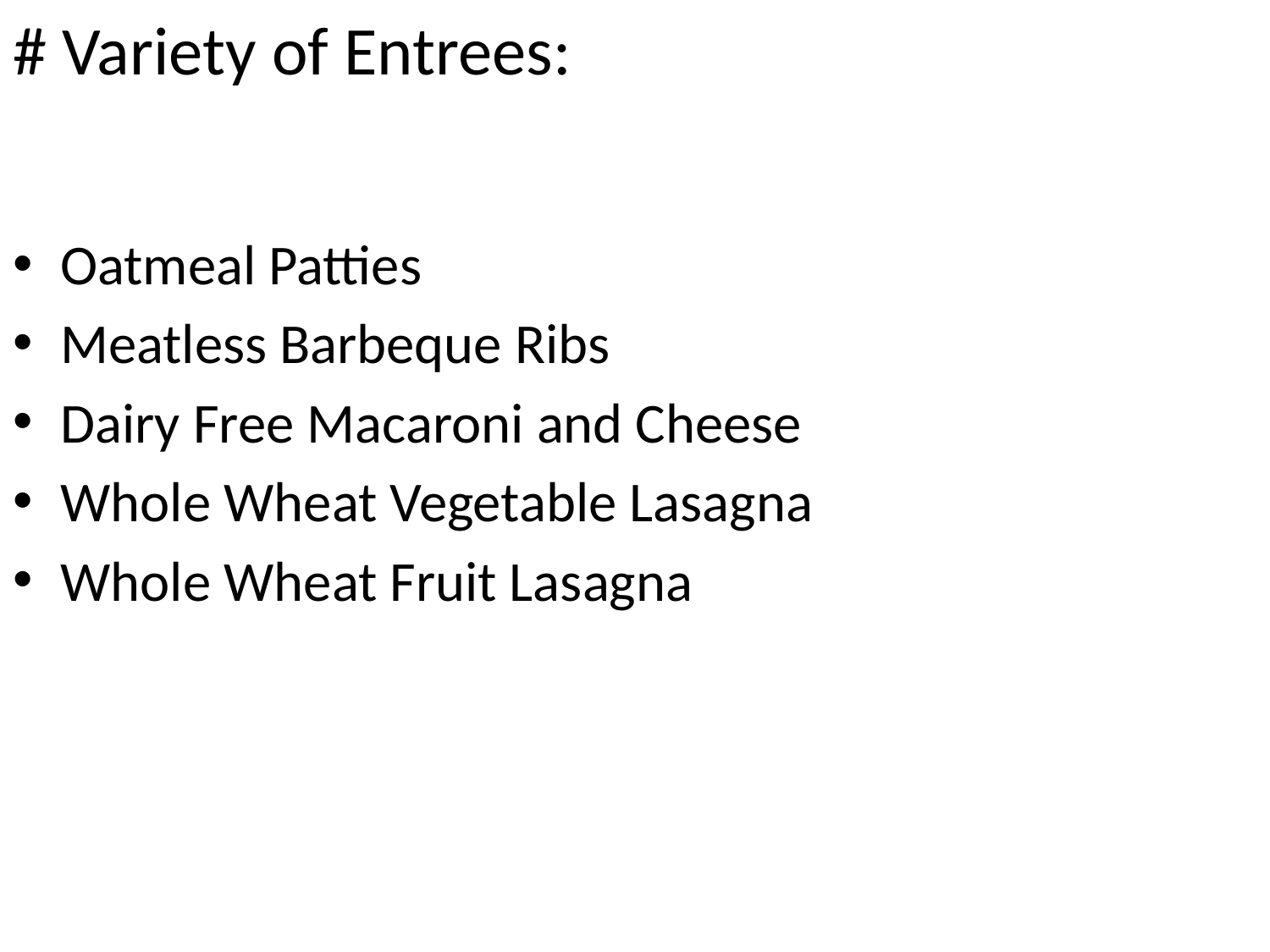

# # Variety of Entrees:
Oatmeal Patties
Meatless Barbeque Ribs
Dairy Free Macaroni and Cheese
Whole Wheat Vegetable Lasagna
Whole Wheat Fruit Lasagna